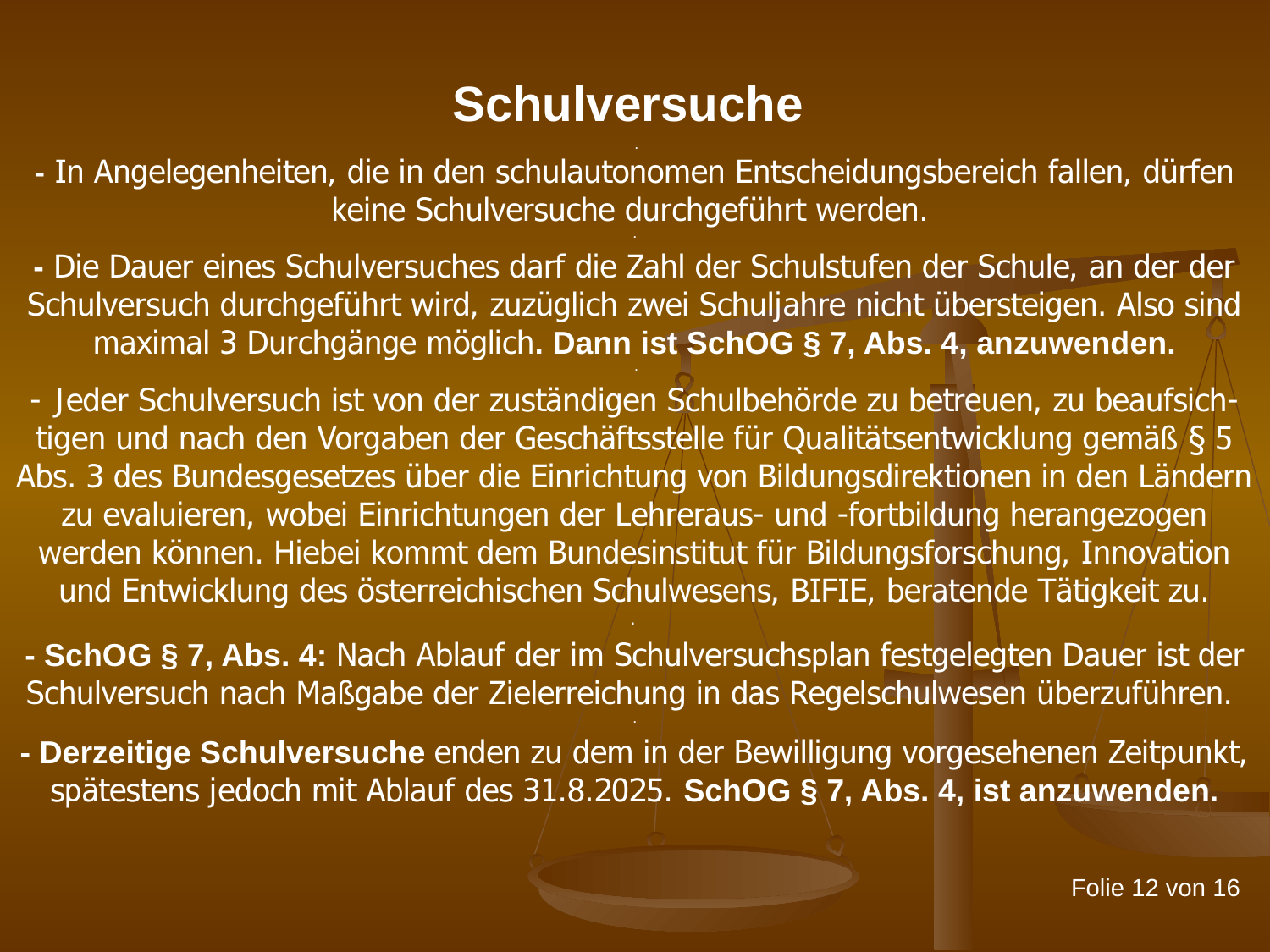

Schulversuche
 .
- In Angelegenheiten, die in den schulautonomen Entscheidungsbereich fallen, dürfen keine Schulversuche durchgeführt werden.
.
- Die Dauer eines Schulversuches darf die Zahl der Schulstufen der Schule, an der der Schulversuch durchgeführt wird, zuzüglich zwei Schuljahre nicht übersteigen. Also sind maximal 3 Durchgänge möglich. Dann ist SchOG § 7, Abs. 4, anzuwenden.
 .
- Jeder Schulversuch ist von der zuständigen Schulbehörde zu betreuen, zu beaufsich-tigen und nach den Vorgaben der Geschäftsstelle für Qualitätsentwicklung gemäß § 5 Abs. 3 des Bundesgesetzes über die Einrichtung von Bildungsdirektionen in den Ländern zu evaluieren, wobei Einrichtungen der Lehreraus- und -fortbildung herangezogen werden können. Hiebei kommt dem Bundesinstitut für Bildungsforschung, Innovation und Entwicklung des österreichischen Schulwesens, BIFIE, beratende Tätigkeit zu.
.
- SchOG § 7, Abs. 4: Nach Ablauf der im Schulversuchsplan festgelegten Dauer ist der Schulversuch nach Maßgabe der Zielerreichung in das Regelschulwesen überzuführen.
.
- Derzeitige Schulversuche enden zu dem in der Bewilligung vorgesehenen Zeitpunkt, spätestens jedoch mit Ablauf des 31.8.2025. SchOG § 7, Abs. 4, ist anzuwenden.

Folie 12 von 16